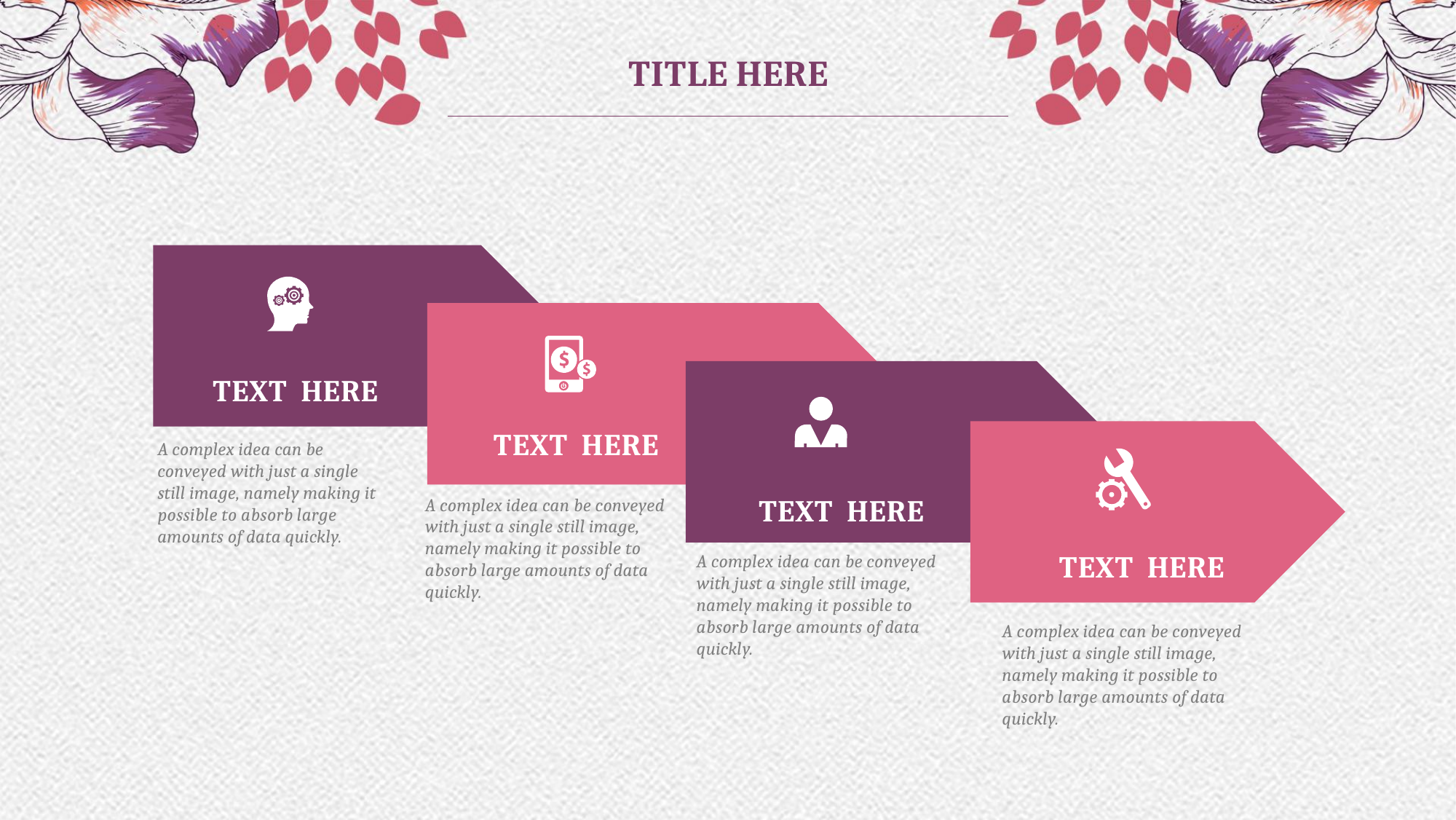

TITLE HERE

  TEXT  HERE

  TEXT  HERE

A complex idea can be conveyed with just a single still image, namely making it possible to absorb large amounts of data quickly.

  TEXT  HERE
A complex idea can be conveyed with just a single still image, namely making it possible to absorb large amounts of data quickly.

  TEXT  HERE
A complex idea can be conveyed with just a single still image, namely making it possible to absorb large amounts of data quickly.

A complex idea can be conveyed with just a single still image, namely making it possible to absorb large amounts of data quickly.